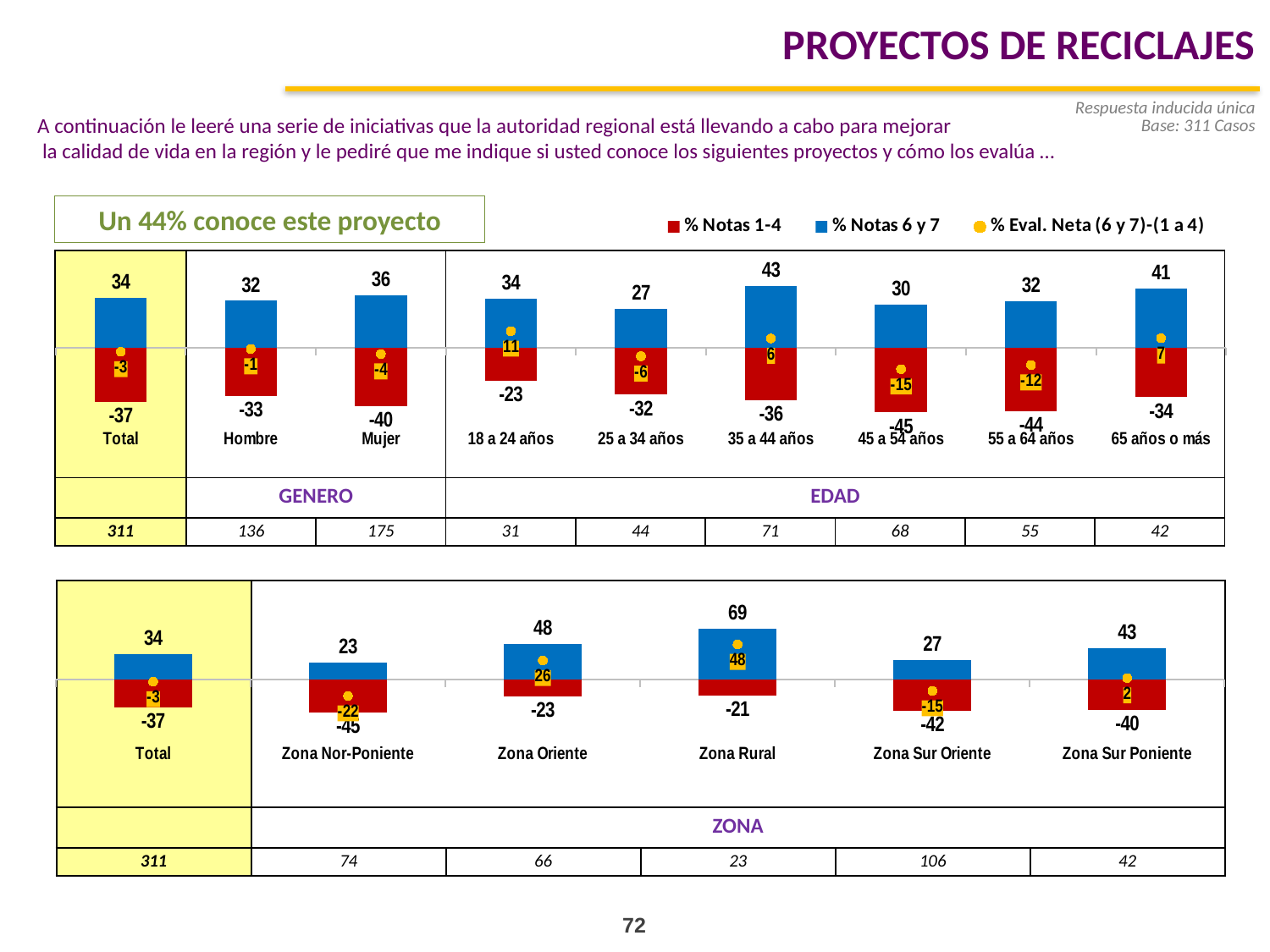

PROYECTOS DE RECICLAJES
Respuesta inducida única
Base: 311 Casos

A continuación le leeré una serie de iniciativas que la autoridad regional está llevando a cabo para mejorar
 la calidad de vida en la región y le pediré que me indique si usted conoce los siguientes proyectos y cómo los evalúa …
Un 44% conoce este proyecto

### Chart

| Category | % Notas 1-4 | % Notas 6 y 7 | % Eval. Neta (6 y 7)-(1 a 4) |
|---|---|---|---|
| Total | -37.25365259810717 | 34.472902955006475 | -2.780749643100684 |
| Hombre | -33.19659525176073 | 32.36766546064907 | -0.8289297911111506 |
| Mujer | -40.45752165723796 | 36.13541464623691 | -4.322107011001663 |
| 18 a 24 años | -22.54438350729437 | 33.93279878001345 | 11.38841527271908 |
| 25 a 34 años | -32.334694224141494 | 26.500519573826463 | -5.8341746503148855 |
| 35 a 44 años | -36.3421729116608 | 42.73169359447916 | 6.38952068281835 |
| 45 a 54 años | -44.57310065729008 | 29.79413654756351 | -14.778964109726644 |
| 55 a 64 años | -43.83775806277905 | 31.889117959430287 | -11.948640103348751 |
| 65 años o más | -34.18443803897946 | 40.771621990235346 | 6.5871839512561765 |
|  |  |  |  |  |  |  |  |  |
| --- | --- | --- | --- | --- | --- | --- | --- | --- |
|  | GENERO |  | EDAD |  |  |  |  |  |
| 311 | 136 | 175 | 31 | 44 | 71 | 68 | 55 | 42 |
|  |  |  |  |  |  |
| --- | --- | --- | --- | --- | --- |
|  | ZONA |  |  |  |  |
| 311 | 74 | 66 | 23 | 106 | 42 |

### Chart

| Category | Notas 1-4 | Notas 6 y 7 | Eval. Neta (6 y 7)-(1 a 4) |
|---|---|---|---|
| Total | -37.25365259810717 | 34.472902955006475 | -2.780749643100684 |
| Zona Nor-Poniente | -44.665287172380374 | 22.824372690415824 | -21.840914481964564 |
| Zona Oriente | -22.55381761946759 | 48.412610297982205 | 25.85879267851463 |
| Zona Rural | -21.415602595354827 | 69.13503709102937 | 47.719434495675095 |
| Zona Sur Oriente | -41.84852498427842 | 26.74993656524966 | -15.09858841902877 |
| Zona Sur Poniente | -40.354838037236576 | 42.72583267816466 | 2.370994640927411 |
72